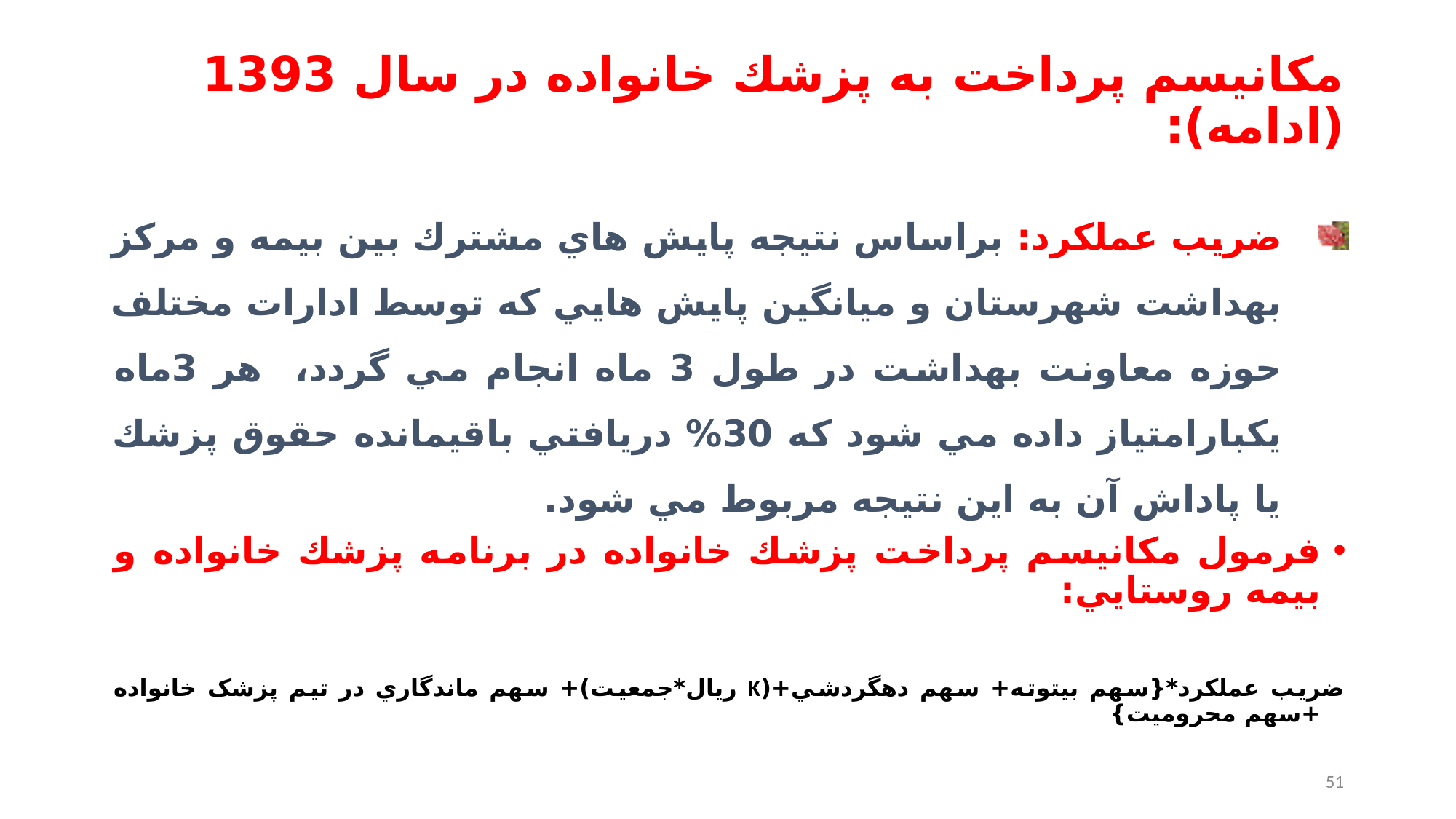

# مكانيسم پرداخت به پزشك خانواده در سال 1393 (ادامه):
ضريب عملكرد: براساس نتيجه پايش هاي مشترك بين بيمه و مركز بهداشت شهرستان و ميانگين پايش هايي كه توسط ادارات مختلف حوزه معاونت بهداشت در طول 3 ماه انجام مي گردد،  هر 3ماه يكبارامتياز داده مي شود كه 30% دريافتي باقيمانده حقوق پزشك يا پاداش آن به اين نتيجه مربوط مي شود.
فرمول مكانيسم پرداخت پزشك خانواده در برنامه پزشك خانواده و بيمه روستايي:

	ضريب عملكرد*{سهم بيتوته+ سهم دهگردشي+(K ريال*جمعيت)+ سهم ماندگاري در تيم پزشک خانواده +سهم محروميت}

51